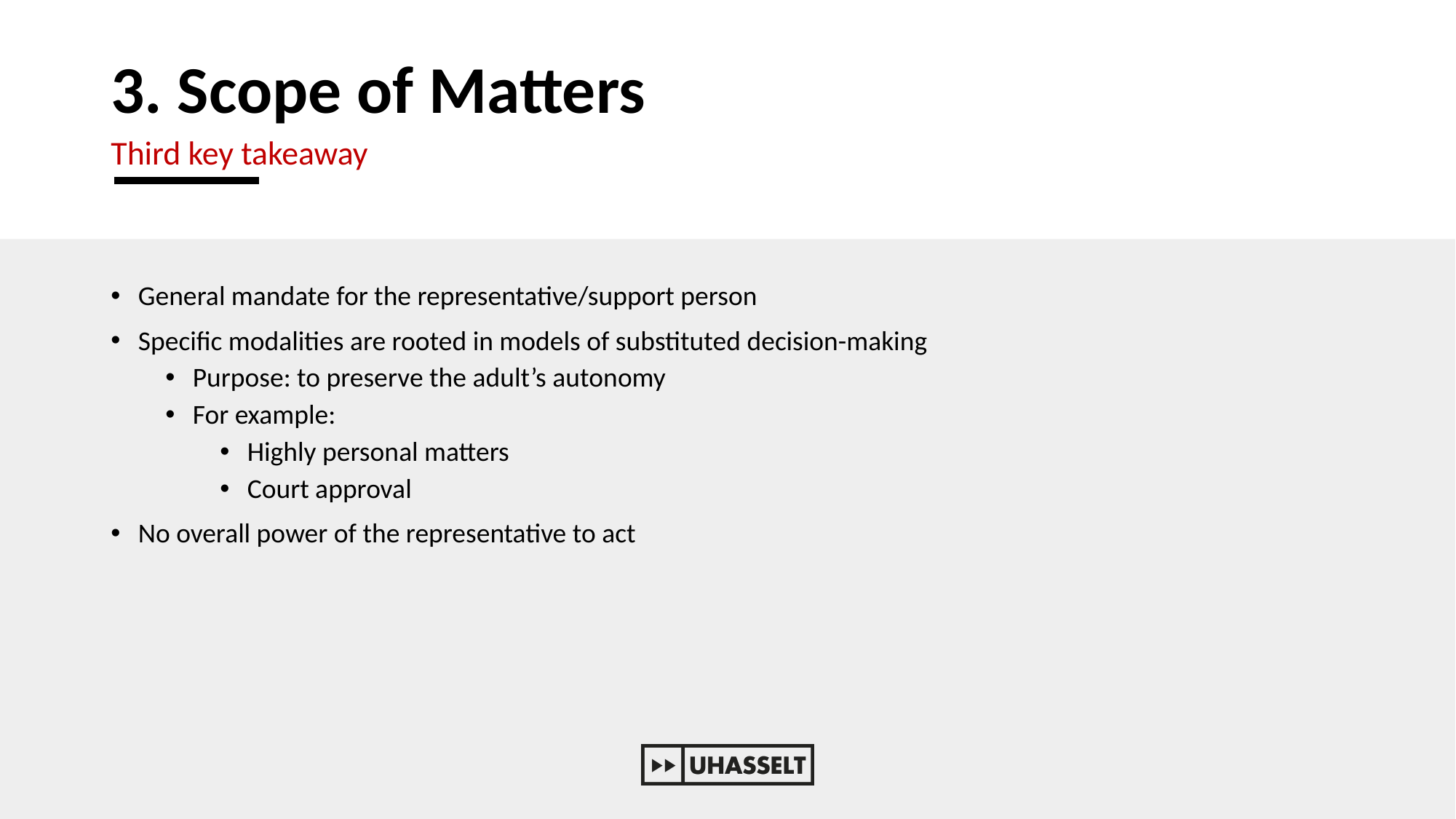

# 3. Scope of Matters
Third key takeaway
General mandate for the representative/support person
Specific modalities are rooted in models of substituted decision-making
Purpose: to preserve the adult’s autonomy
For example:
Highly personal matters
Court approval
No overall power of the representative to act